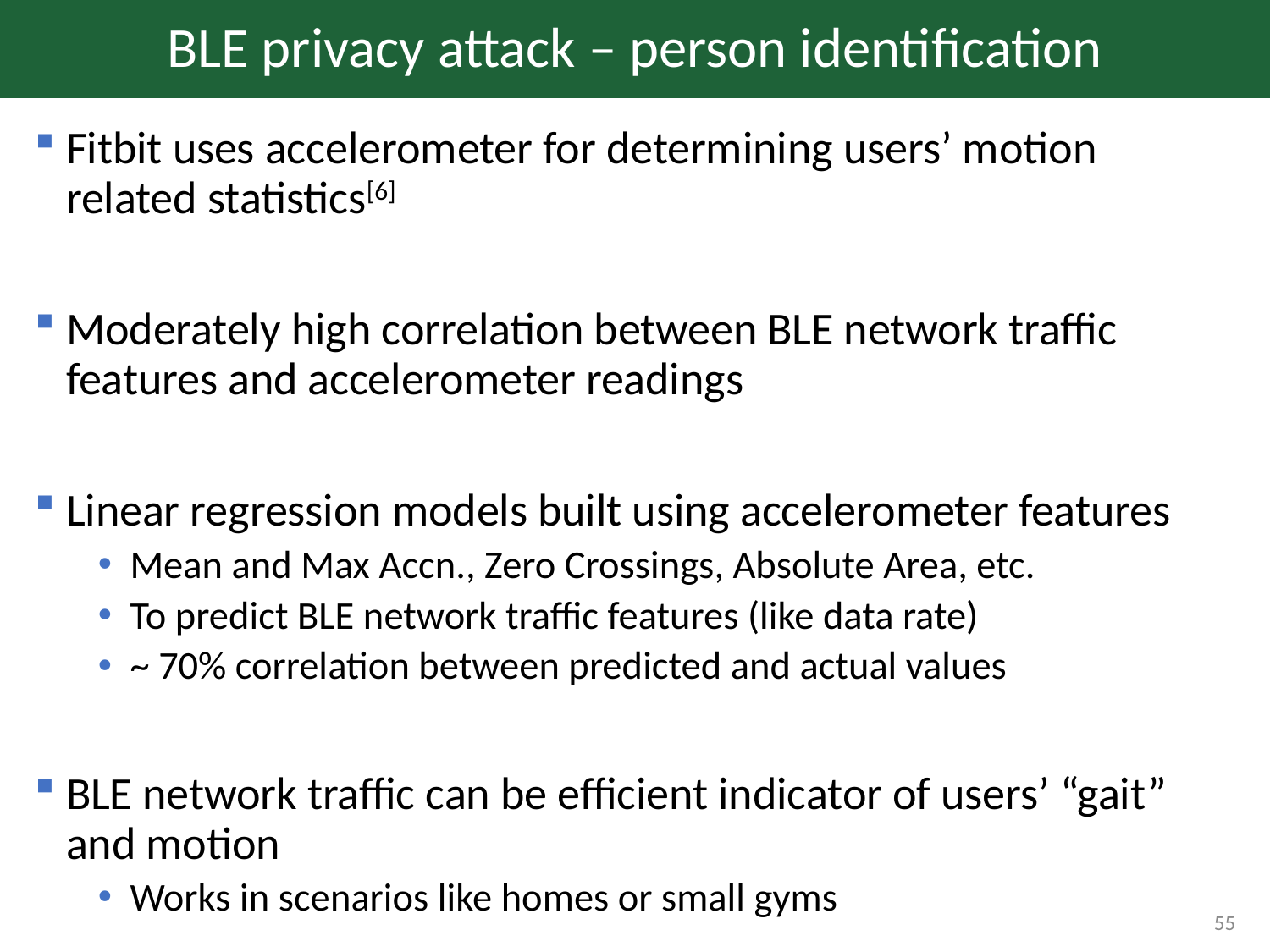

# BLE privacy attack – person identification
Fitbit uses accelerometer for determining users’ motion related statistics[6]

Moderately high correlation between BLE network traffic features and accelerometer readings

Linear regression models built using accelerometer features
Mean and Max Accn., Zero Crossings, Absolute Area, etc.
To predict BLE network traffic features (like data rate)
~ 70% correlation between predicted and actual values

BLE network traffic can be efficient indicator of users’ “gait” and motion
Works in scenarios like homes or small gyms

55